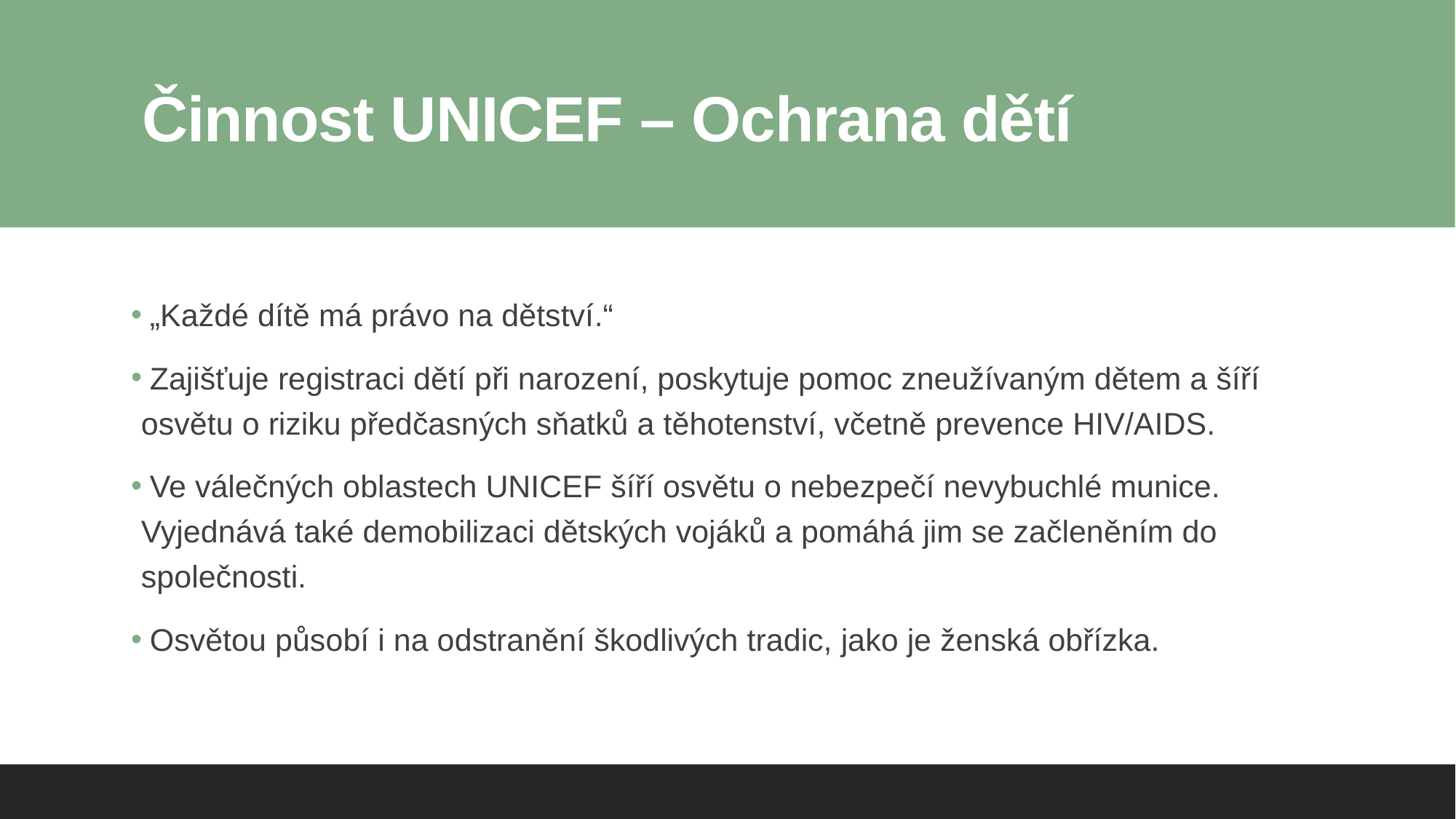

# Činnost UNICEF – Ochrana dětí
 „Každé dítě má právo na dětství.“
 Zajišťuje registraci dětí při narození, poskytuje pomoc zneužívaným dětem a šíří osvětu o riziku předčasných sňatků a těhotenství, včetně prevence HIV/AIDS.
 Ve válečných oblastech UNICEF šíří osvětu o nebezpečí nevybuchlé munice. Vyjednává také demobilizaci dětských vojáků a pomáhá jim se začleněním do společnosti.
 Osvětou působí i na odstranění škodlivých tradic, jako je ženská obřízka.